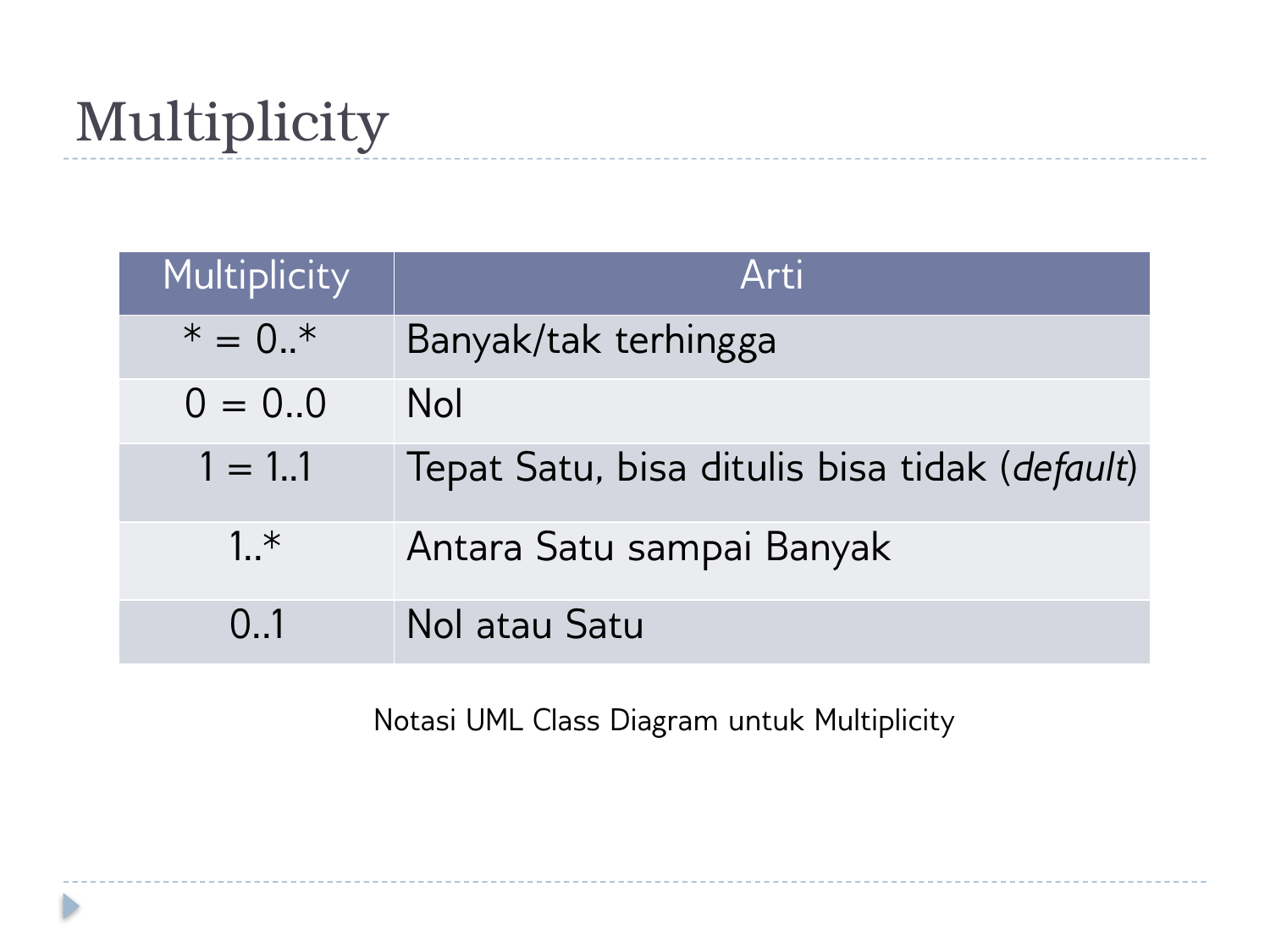

# Multiplicity
| Multiplicity | Arti |
| --- | --- |
| \* = 0..\* | Banyak/tak terhingga |
| 0 = 0..0 | Nol |
| 1 = 1..1 | Tepat Satu, bisa ditulis bisa tidak (default) |
| 1..\* | Antara Satu sampai Banyak |
| 0..1 | Nol atau Satu |
Notasi UML Class Diagram untuk Multiplicity